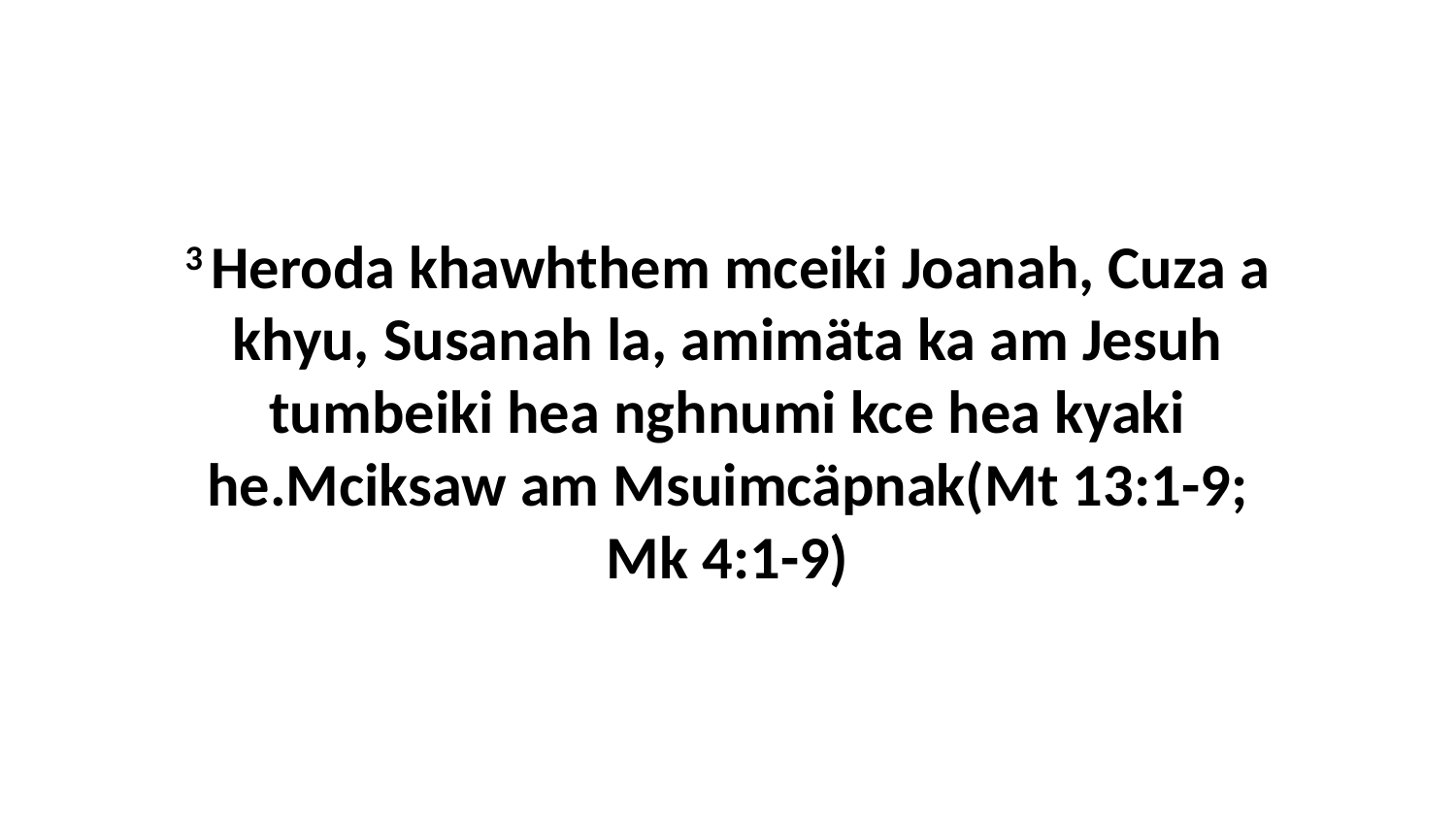

3 Heroda khawhthem mceiki Joanah, Cuza a khyu, Susanah la, amimäta ka am Jesuh tumbeiki hea nghnumi kce hea kyaki he.Mciksaw am Msuimcäpnak(Mt 13:1-9; Mk 4:1-9)